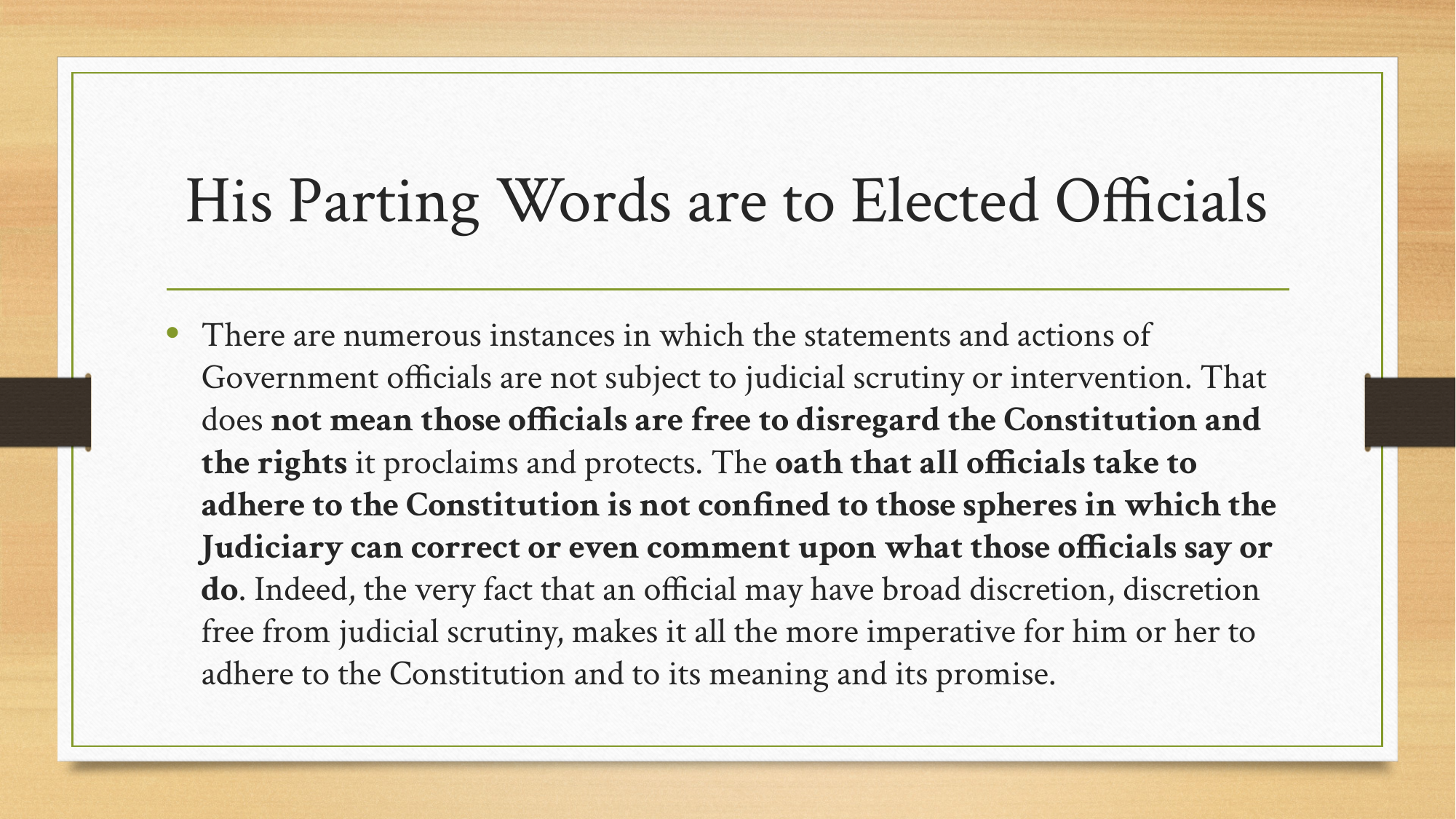

# His Parting Words are to Elected Officials
There are numerous instances in which the statements and actions of Government officials are not subject to judicial scrutiny or intervention. That does not mean those officials are free to disregard the Constitution and the rights it proclaims and protects. The oath that all officials take to adhere to the Constitution is not confined to those spheres in which the Judiciary can correct or even comment upon what those officials say or do. Indeed, the very fact that an official may have broad discretion, discretion free from judicial scrutiny, makes it all the more imperative for him or her to adhere to the Constitution and to its meaning and its promise.